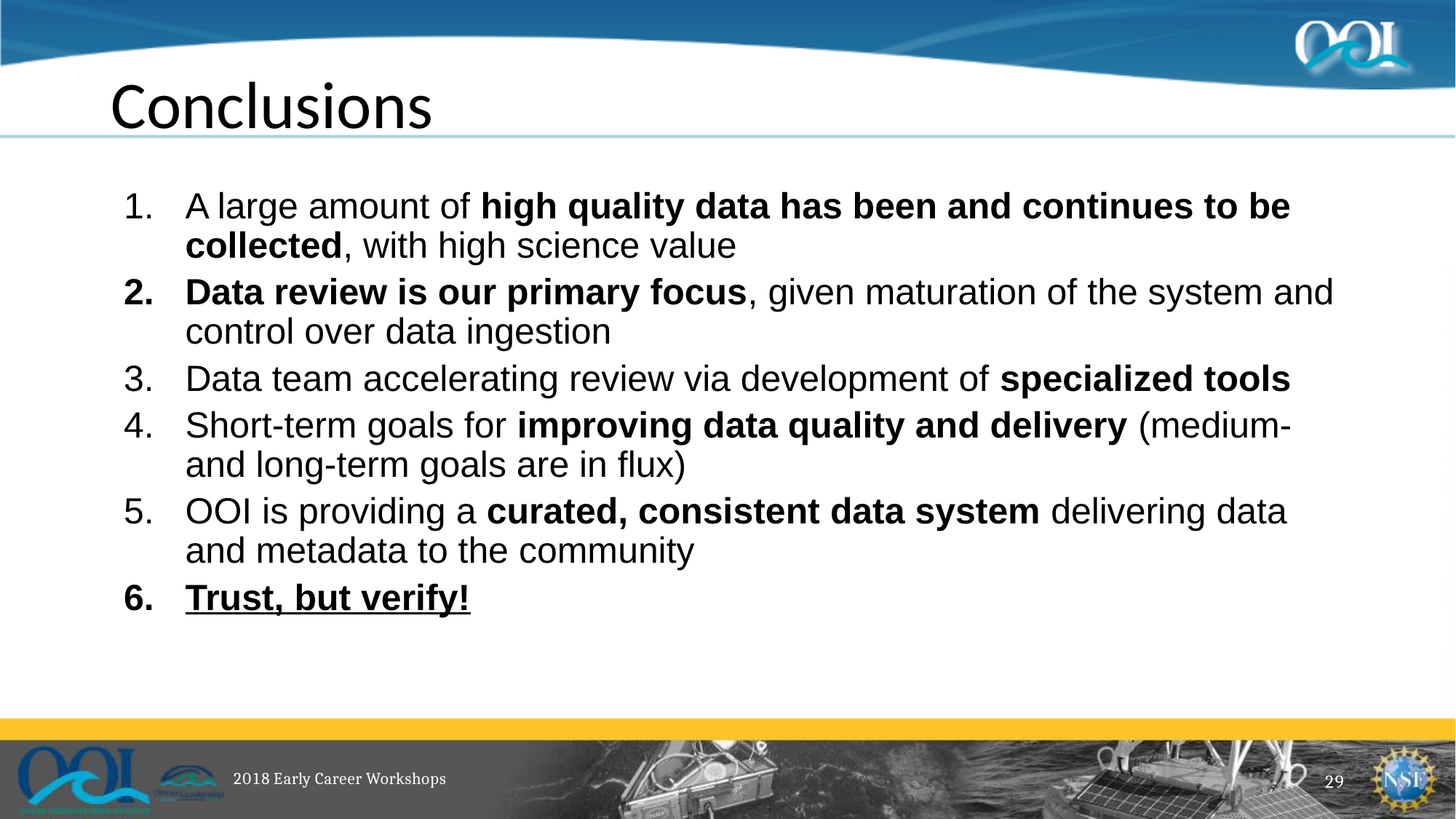

# Conclusions
A large amount of high quality data has been and continues to be collected, with high science value
Data review is our primary focus, given maturation of the system and control over data ingestion
Data team accelerating review via development of specialized tools
Short-term goals for improving data quality and delivery (medium- and long-term goals are in flux)
OOI is providing a curated, consistent data system delivering data and metadata to the community
Trust, but verify!
29
2018 Early Career Workshops